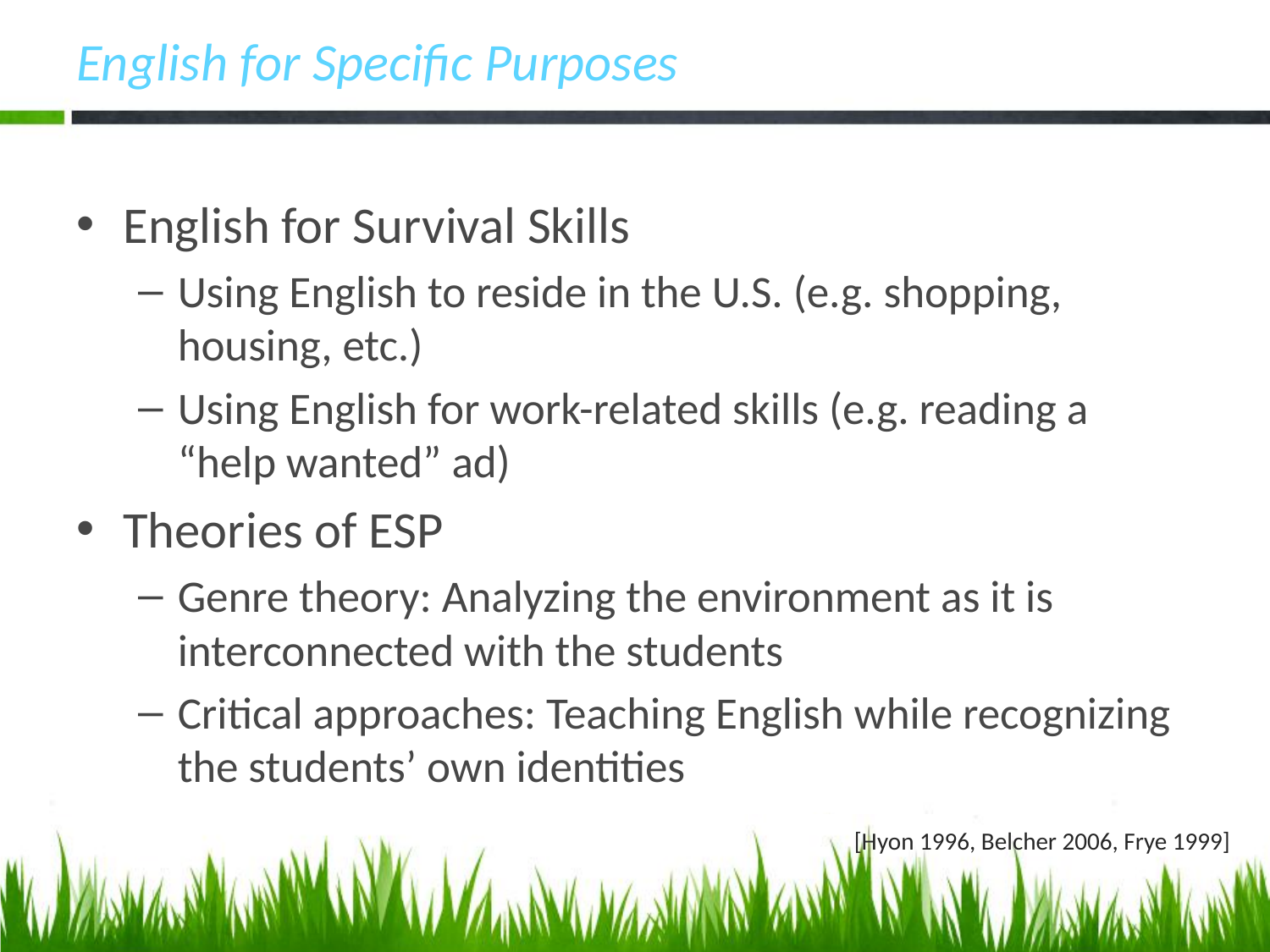

English for Specific Purposes
English for Survival Skills
Using English to reside in the U.S. (e.g. shopping, housing, etc.)
Using English for work-related skills (e.g. reading a “help wanted” ad)
Theories of ESP
Genre theory: Analyzing the environment as it is interconnected with the students
Critical approaches: Teaching English while recognizing the students’ own identities
[Hyon 1996, Belcher 2006, Frye 1999]